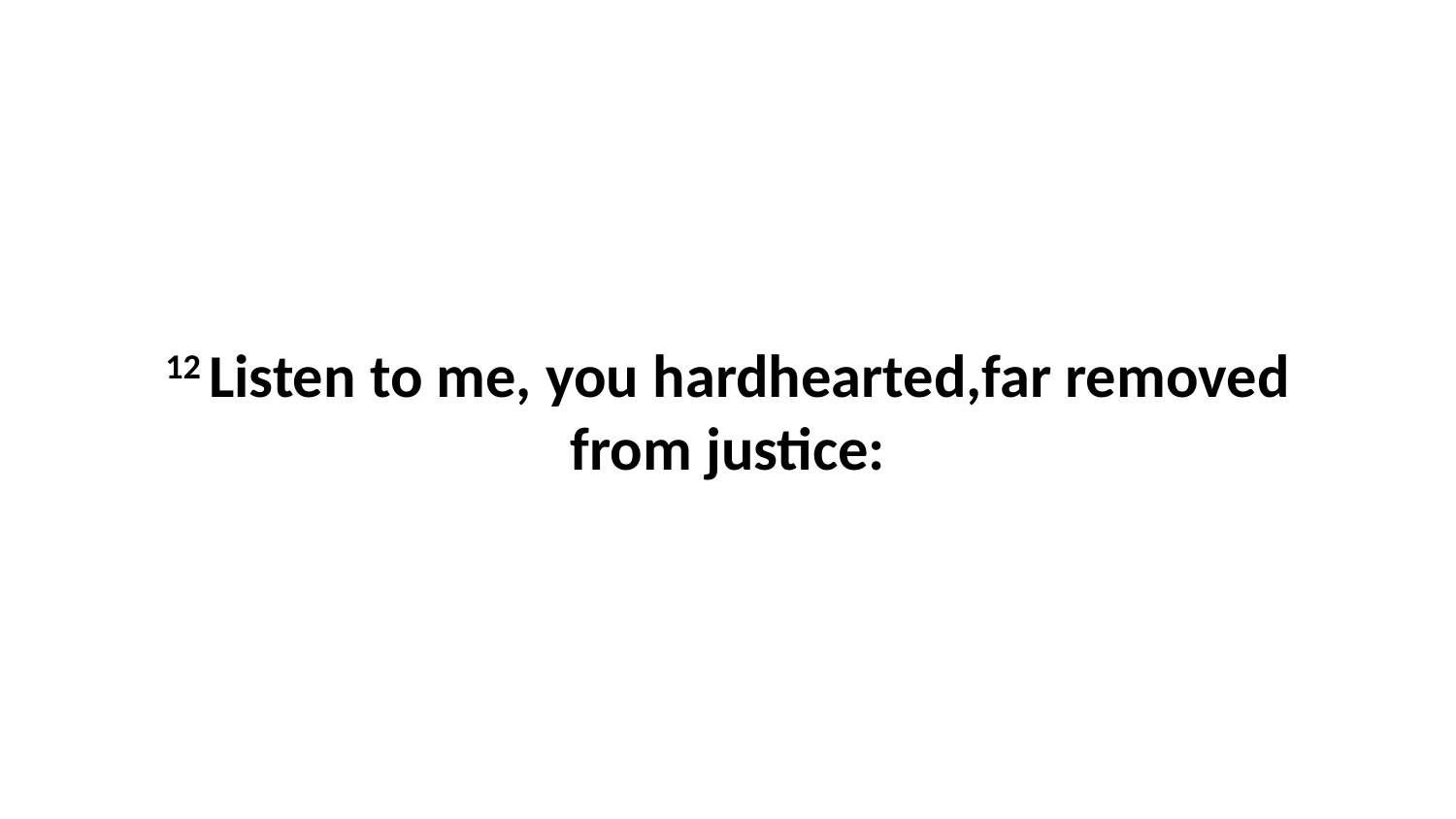

12 Listen to me, you hardhearted,far removed from justice: